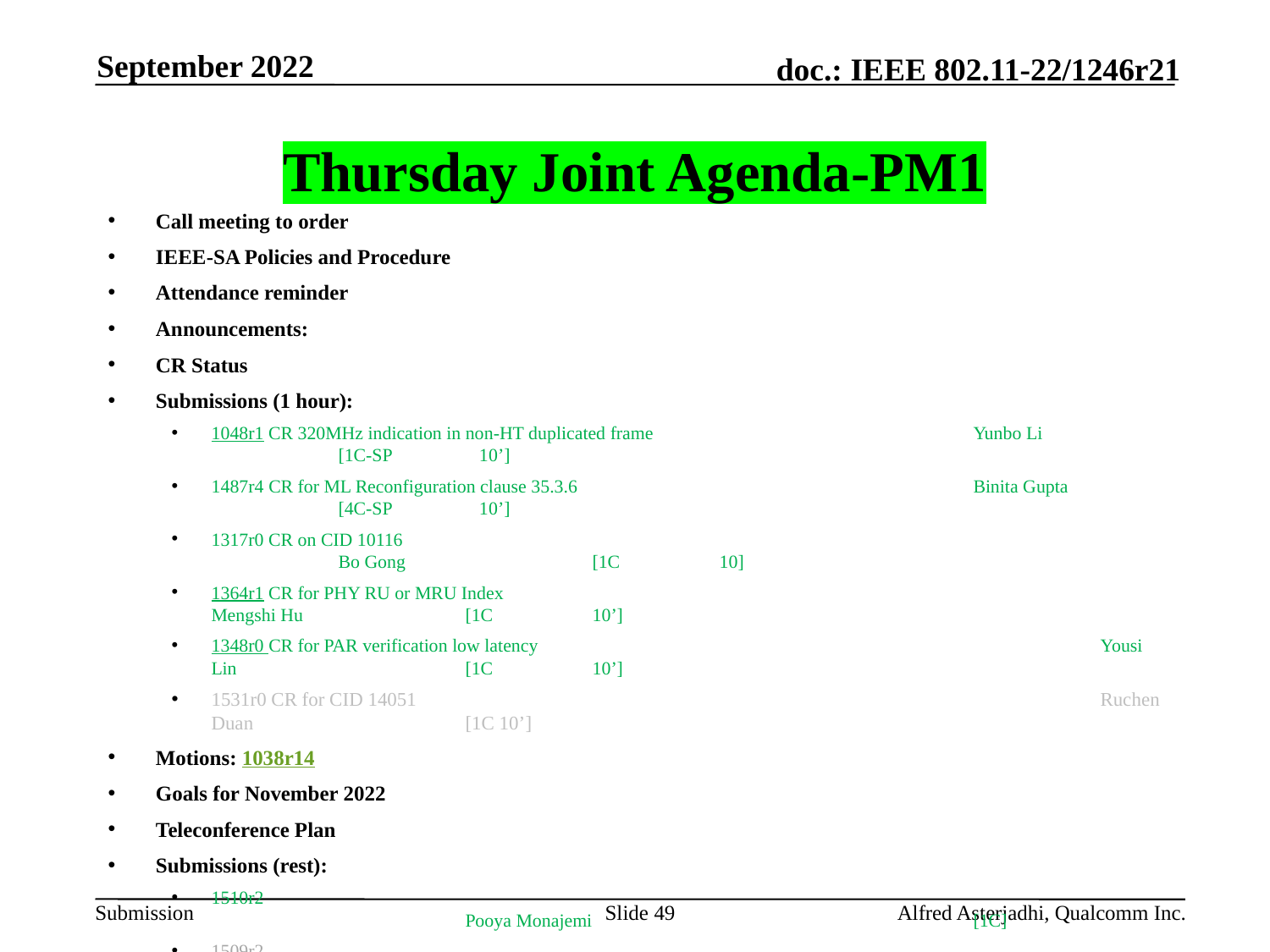

September 2022
# Thursday Joint Agenda-PM1
Call meeting to order
IEEE-SA Policies and Procedure
Attendance reminder
Announcements:
CR Status
Submissions (1 hour):
1048r1 CR 320MHz indication in non-HT duplicated frame			Yunbo Li		[1C-SP	   10’]
1487r4 CR for ML Reconfiguration clause 35.3.6				Binita Gupta		[4C-SP	   10’]
1317r0 CR on CID 10116							Bo Gong		[1C	10]
1364r1 CR for PHY RU or MRU Index 					Mengshi Hu		[1C	10’]
1348r0 CR for PAR verification low latency					Yousi Lin		[1C	10’]
1531r0 CR for CID 14051 						Ruchen Duan		[1C 10’]
Motions: 1038r14
Goals for November 2022
Teleconference Plan
Submissions (rest):
1510r2						 			Pooya Monajemi 			[1C]
1509r2									Pooya Monajemi 			[6C]
AoB: None.
Adjourn
Slide 49
Alfred Asterjadhi, Qualcomm Inc.